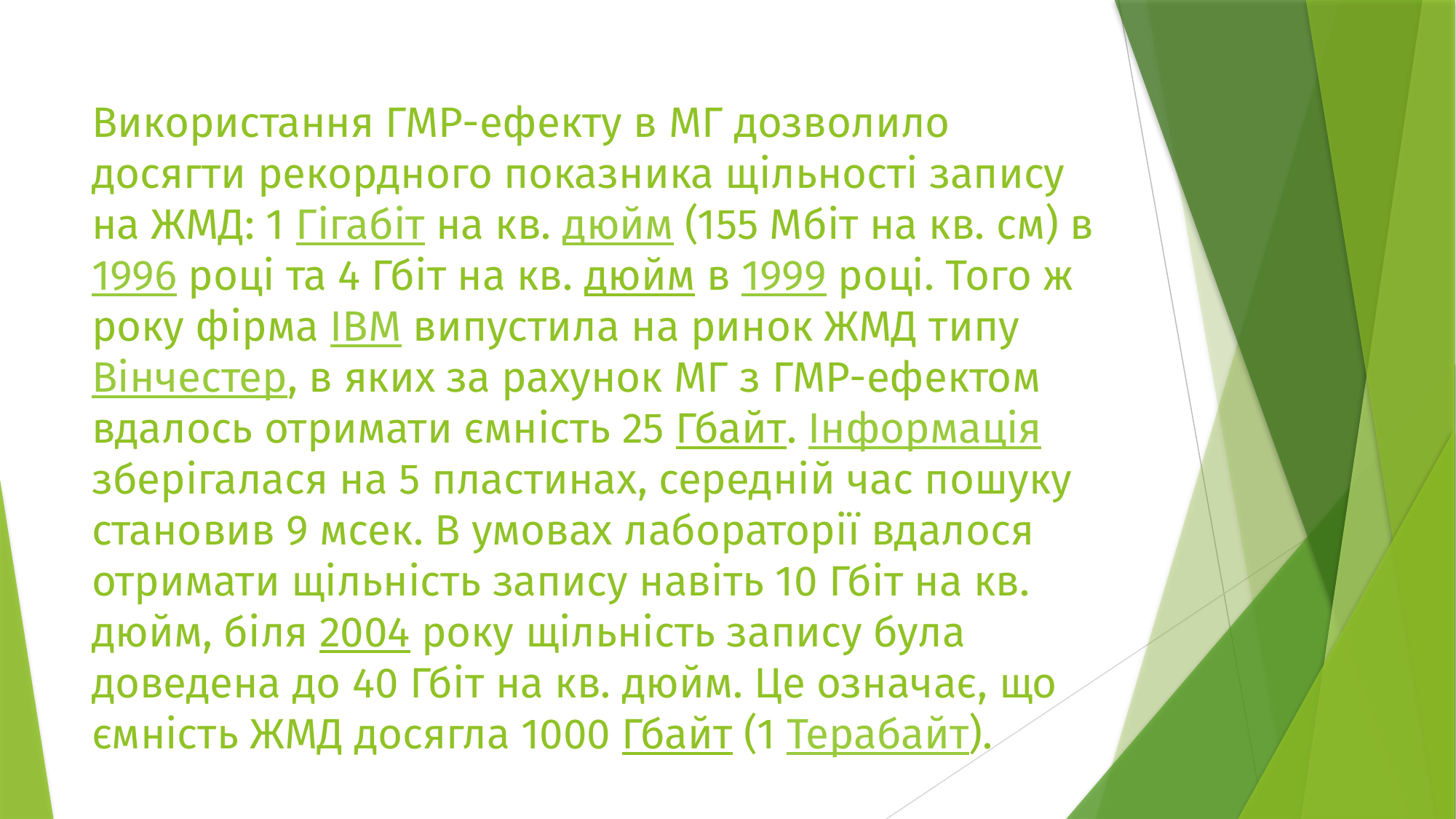

Використання ГМР-ефекту в МГ дозволило досягти рекордного показника щільності запису на ЖМД: 1 Гігабіт на кв. дюйм (155 Мбіт на кв. см) в 1996 році та 4 Гбіт на кв. дюйм в 1999 році. Того ж року фірма IBM випустила на ринок ЖМД типу Вінчестер, в яких за рахунок МГ з ГМР-ефектом вдалось отримати ємність 25 Гбайт. Інформація зберігалася на 5 пластинах, середній час пошуку становив 9 мсек. В умовах лабораторії вдалося отримати щільність запису навіть 10 Гбіт на кв. дюйм, біля 2004 року щільність запису була доведена до 40 Гбіт на кв. дюйм. Це означає, що ємність ЖМД досягла 1000 Гбайт (1 Терабайт).